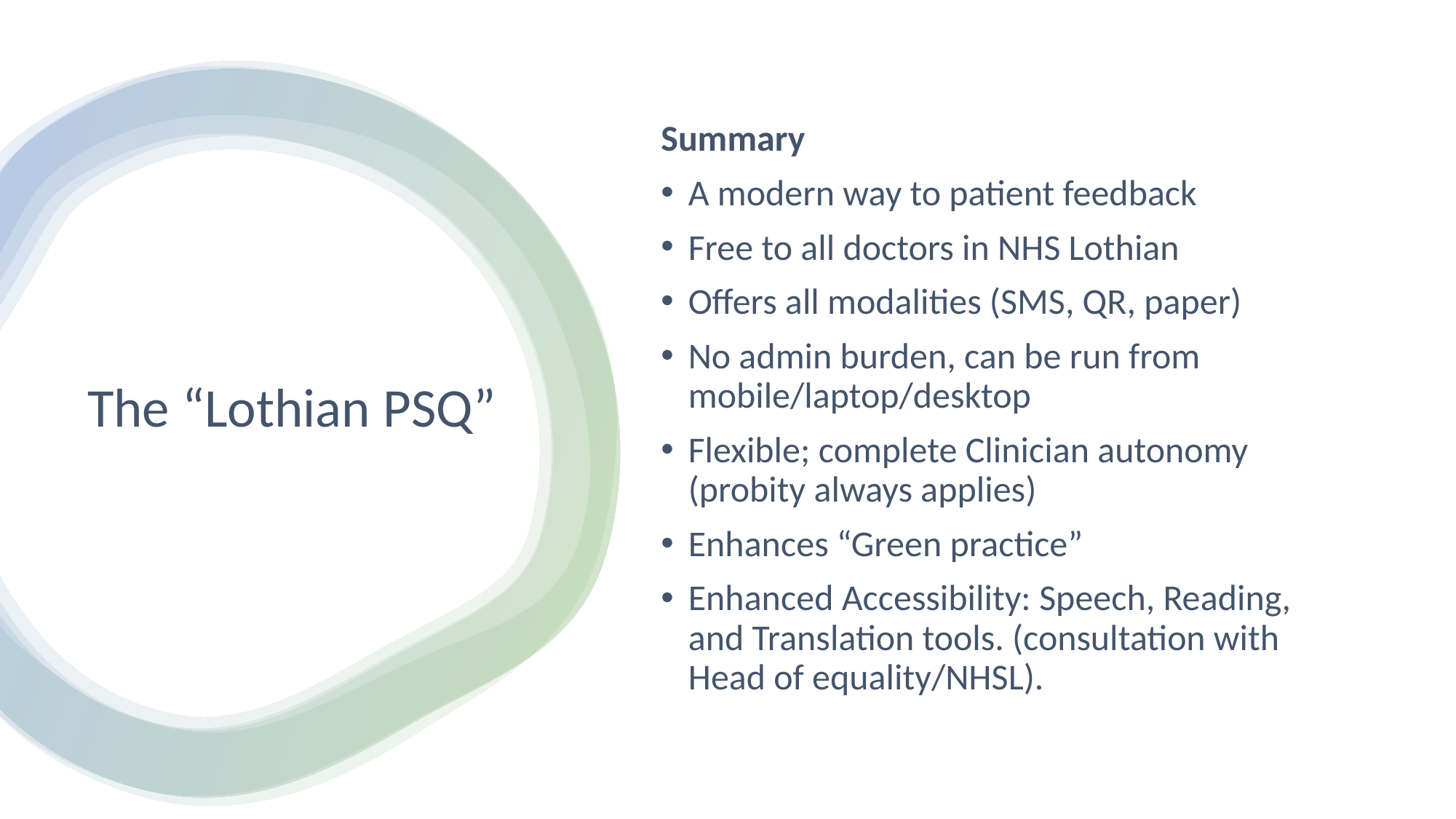

Summary
A modern way to patient feedback
Free to all doctors in NHS Lothian
Offers all modalities (SMS, QR, paper)
No admin burden, can be run from mobile/laptop/desktop
Flexible; complete Clinician autonomy (probity always applies)
Enhances “Green practice”
Enhanced Accessibility: Speech, Reading, and Translation tools. (consultation with Head of equality/NHSL).
# The “Lothian PSQ”